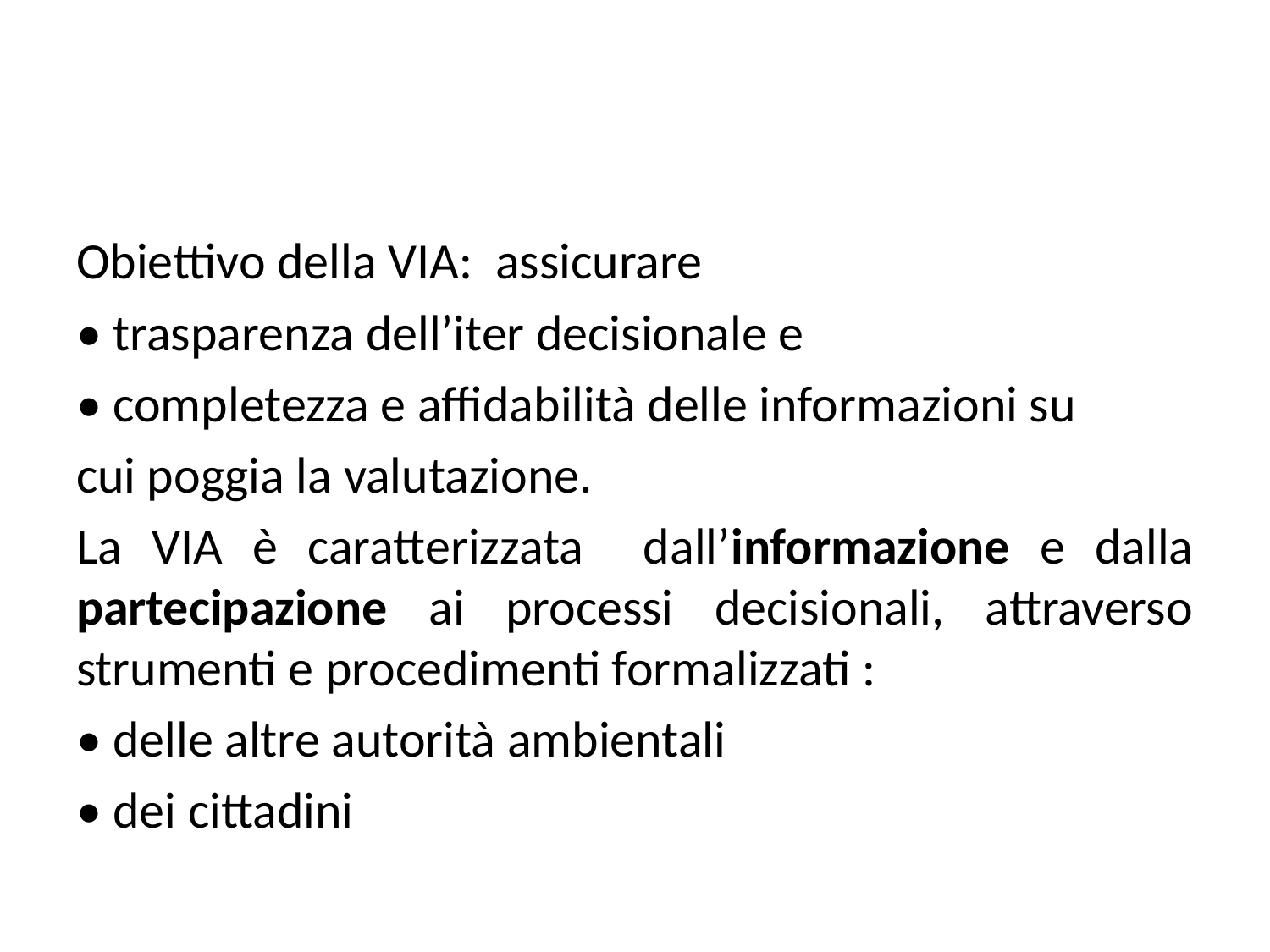

#
Obiettivo della VIA:  assicurare
• trasparenza dell’iter decisionale e
• completezza e affidabilità delle informazioni su
cui poggia la valutazione.
La VIA è caratterizzata  dall’informazione e dalla partecipazione ai processi decisionali, attraverso strumenti e procedimenti formalizzati :
• delle altre autorità ambientali
• dei cittadini